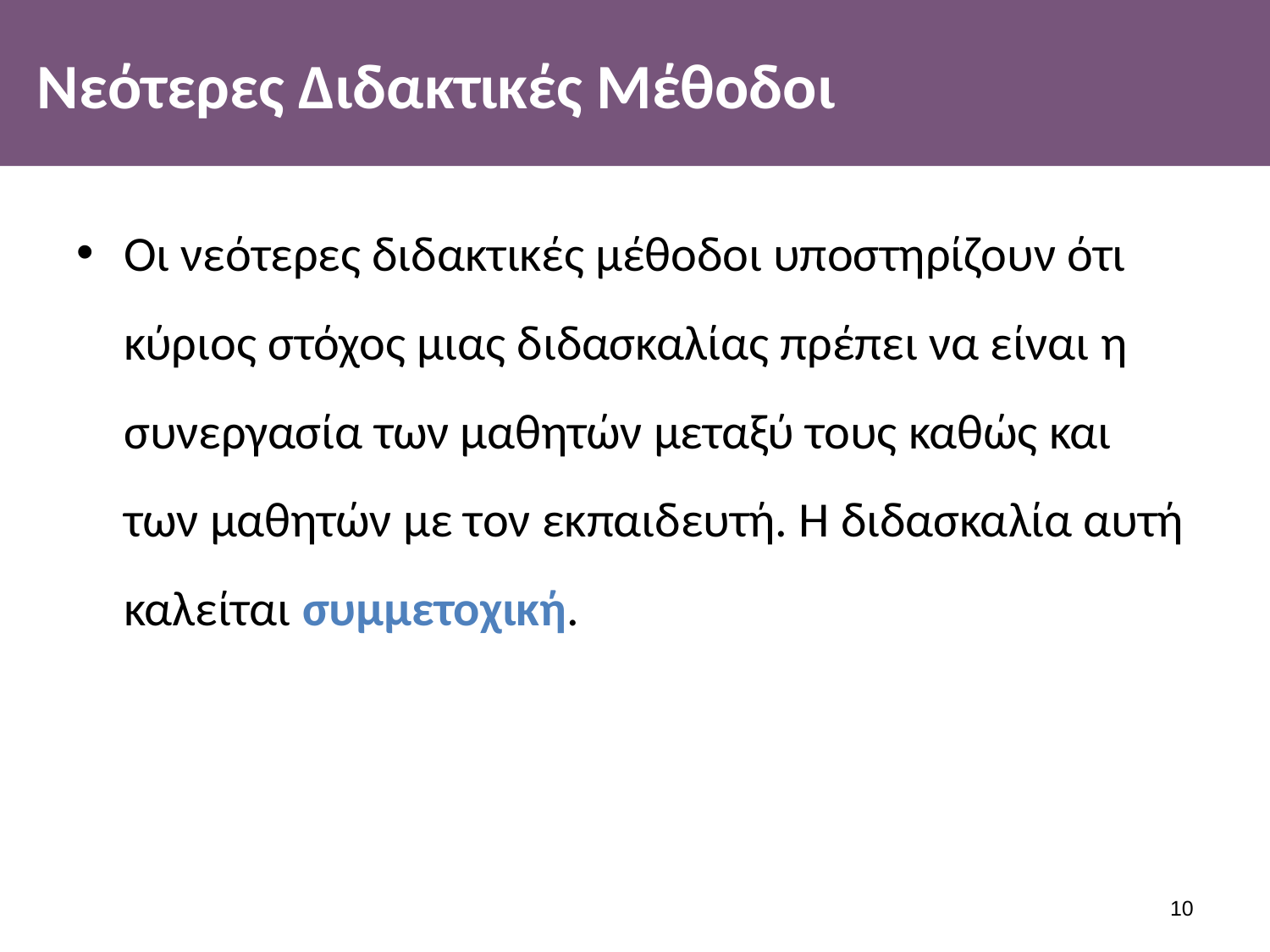

# Νεότερες Διδακτικές Μέθοδοι
Οι νεότερες διδακτικές μέθοδοι υποστηρίζουν ότι κύριος στόχος μιας διδασκαλίας πρέπει να είναι η συνεργασία των μαθητών μεταξύ τους καθώς και των μαθητών με τον εκπαιδευτή. Η διδασκαλία αυτή καλείται συμμετοχική.
10